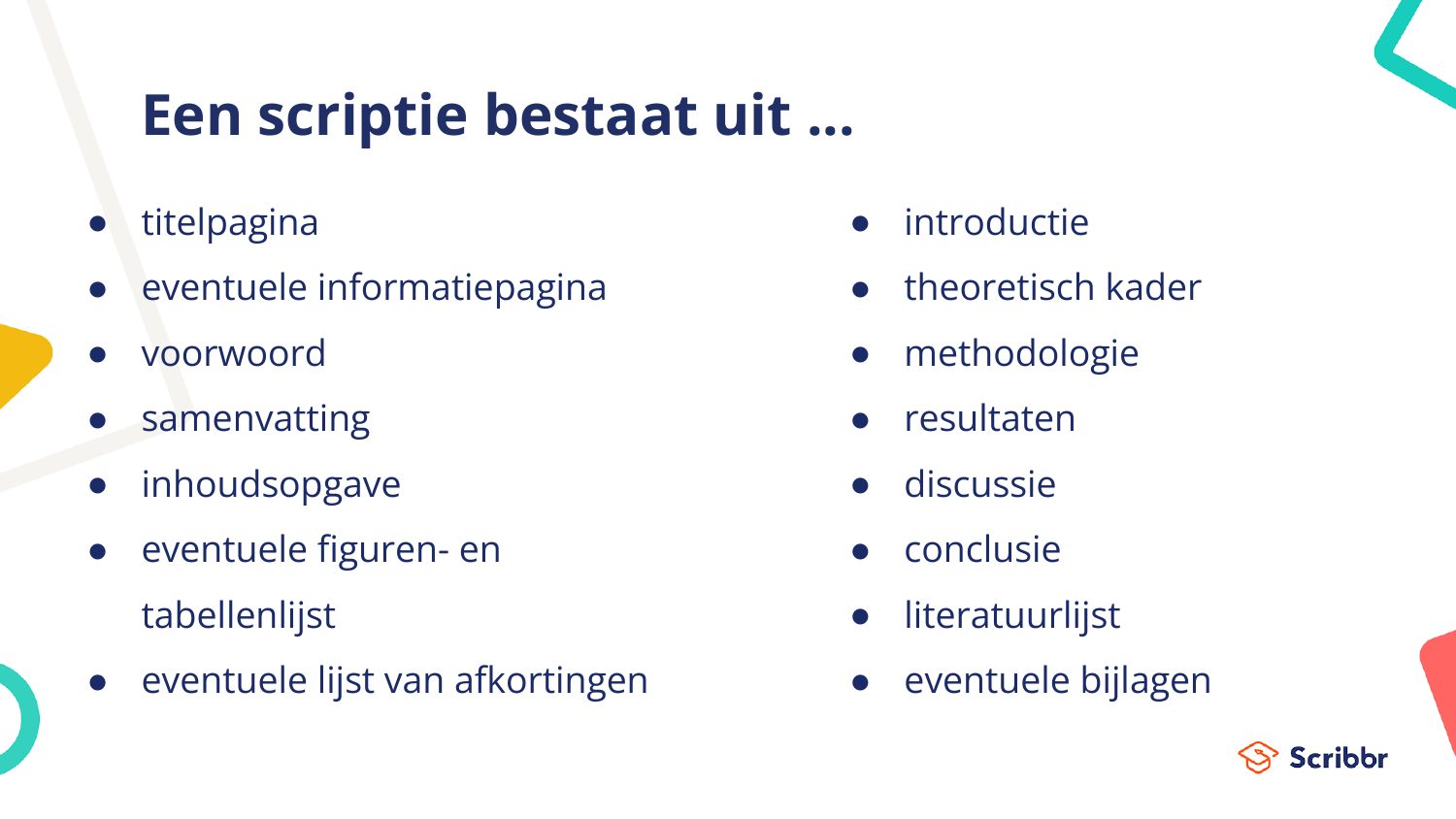

Een scriptie bestaat uit ...
titelpagina
eventuele informatiepagina
voorwoord
samenvatting
inhoudsopgave
eventuele figuren- en tabellenlijst
eventuele lijst van afkortingen
introductie
theoretisch kader
methodologie
resultaten
discussie
conclusie
literatuurlijst
eventuele bijlagen